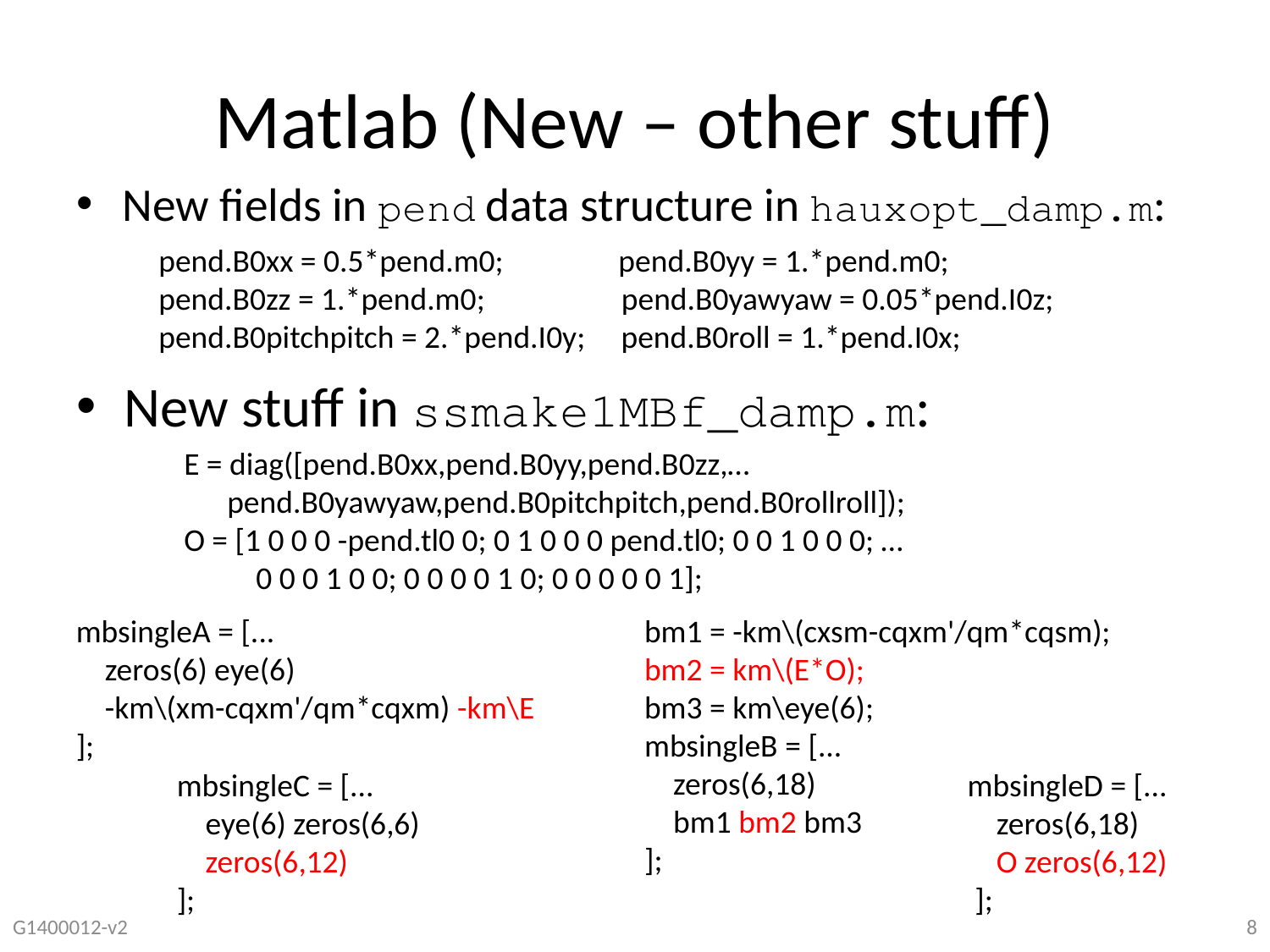

# Matlab (New – other stuff)
New fields in pend data structure in hauxopt_damp.m:
pend.B0xx = 0.5*pend.m0;                pend.B0yy = 1.*pend.m0;
pend.B0zz = 1.*pend.m0;                   pend.B0yawyaw = 0.05*pend.I0z;
pend.B0pitchpitch = 2.*pend.I0y;     pend.B0roll = 1.*pend.I0x;
New stuff in ssmake1MBf_damp.m:
E = diag([pend.B0xx,pend.B0yy,pend.B0zz,…
      pend.B0yawyaw,pend.B0pitchpitch,pend.B0rollroll]);
O = [1 0 0 0 -pend.tl0 0; 0 1 0 0 0 pend.tl0; 0 0 1 0 0 0; …
          0 0 0 1 0 0; 0 0 0 0 1 0; 0 0 0 0 0 1];
mbsingleA = [...
    zeros(6) eye(6)
    -km\(xm-cqxm'/qm*cqxm) -km\E
];
bm1 = -km\(cxsm-cqxm'/qm*cqsm);
bm2 = km\(E*O);
bm3 = km\eye(6);
mbsingleB = [...
    zeros(6,18)
    bm1 bm2 bm3
];

mbsingleC = [...
    eye(6) zeros(6,6)
    zeros(6,12)
];
mbsingleD = [...
    zeros(6,18)
    O zeros(6,12)
 ];
G1400012-v2
8